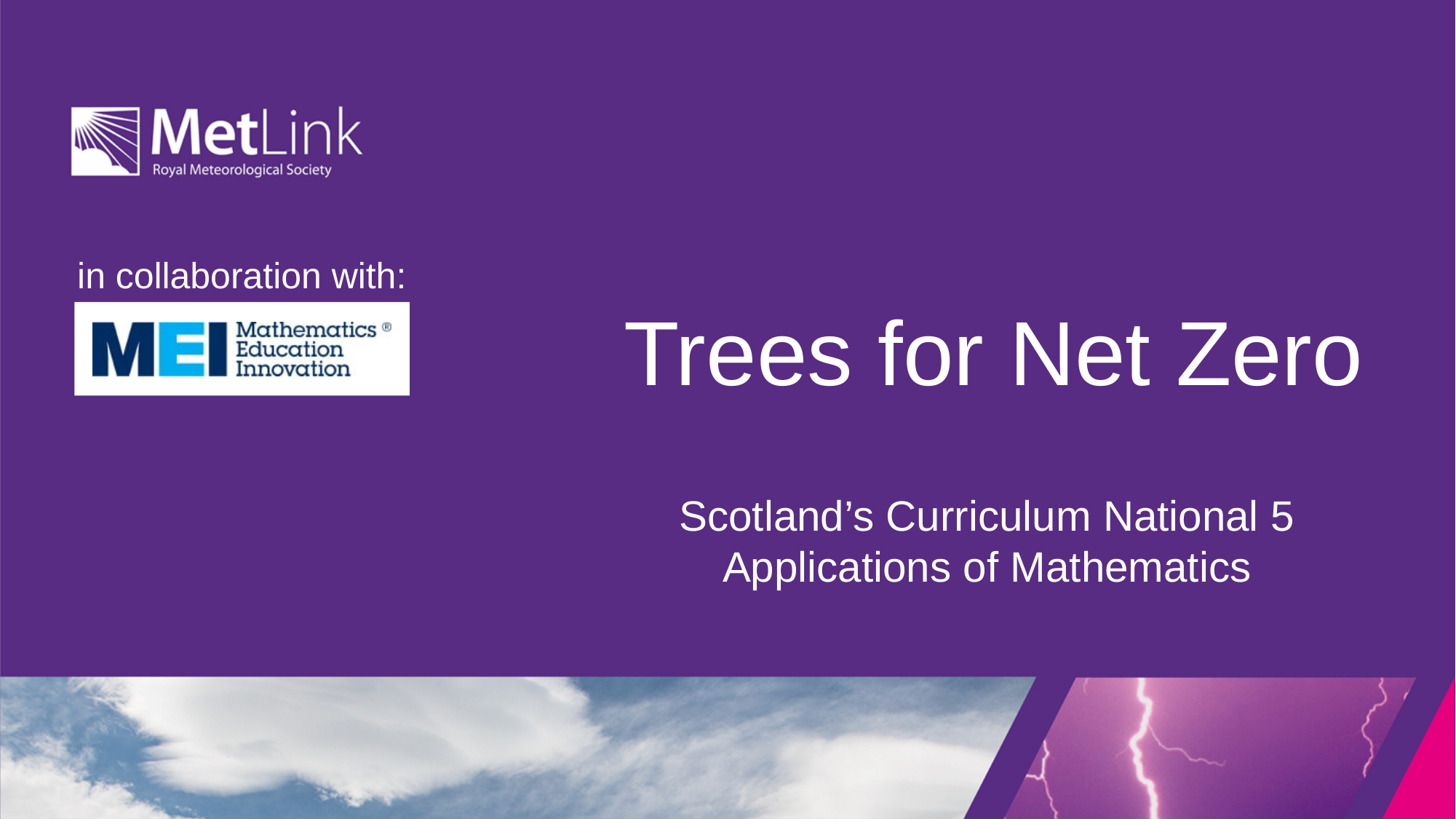

# Trees for Net Zero
Scotland’s Curriculum National 5 Applications of Mathematics